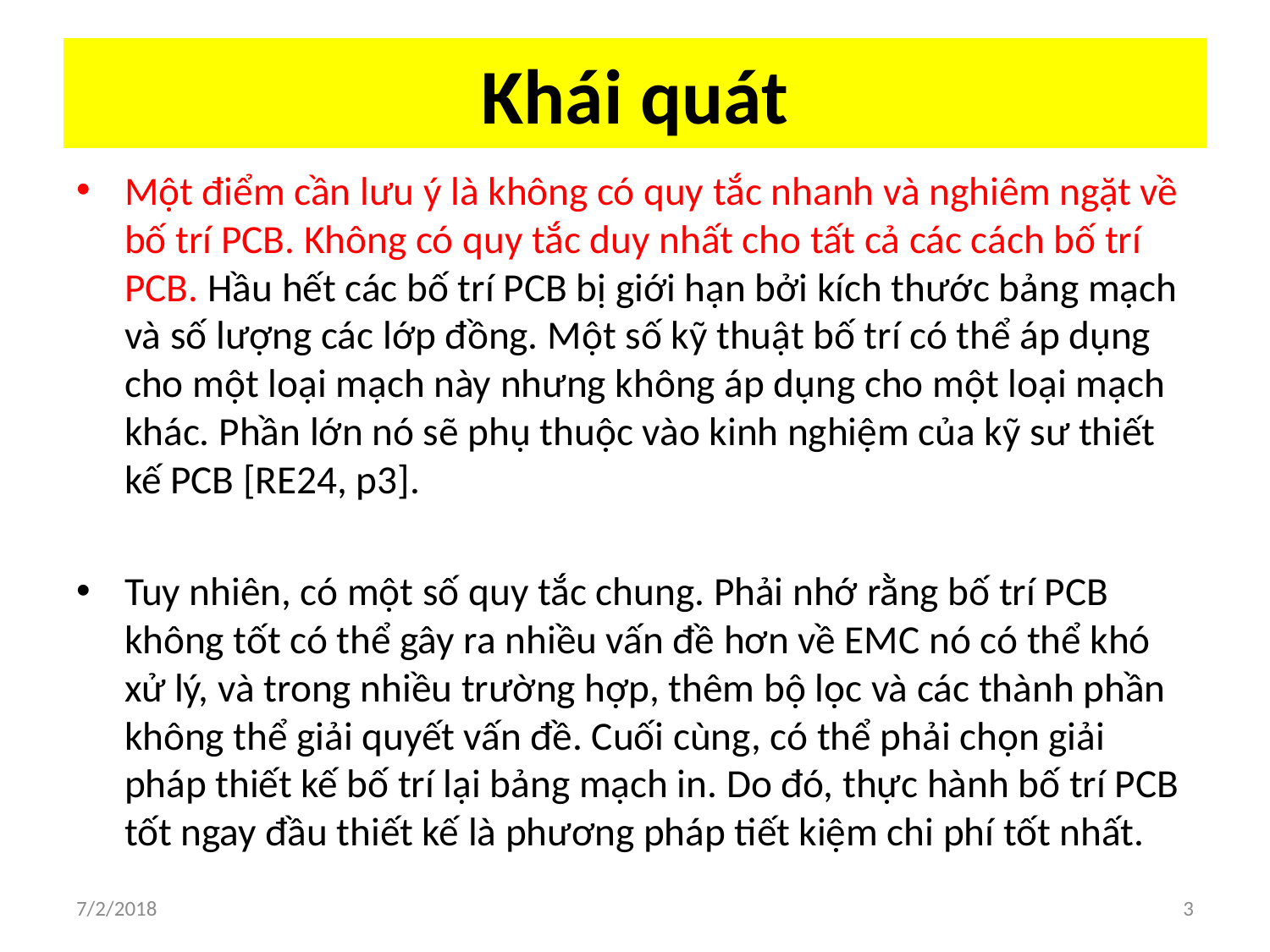

# Khái quát
Một điểm cần lưu ý là không có quy tắc nhanh và nghiêm ngặt về bố trí PCB. Không có quy tắc duy nhất cho tất cả các cách bố trí PCB. Hầu hết các bố trí PCB bị giới hạn bởi kích thước bảng mạch và số lượng các lớp đồng. Một số kỹ thuật bố trí có thể áp dụng cho một loại mạch này nhưng không áp dụng cho một loại mạch khác. Phần lớn nó sẽ phụ thuộc vào kinh nghiệm của kỹ sư thiết kế PCB [RE24, p3].

Tuy nhiên, có một số quy tắc chung. Phải nhớ rằng bố trí PCB không tốt có thể gây ra nhiều vấn đề hơn về EMC nó có thể khó xử lý, và trong nhiều trường hợp, thêm bộ lọc và các thành phần không thể giải quyết vấn đề. Cuối cùng, có thể phải chọn giải pháp thiết kế bố trí lại bảng mạch in. Do đó, thực hành bố trí PCB tốt ngay đầu thiết kế là phương pháp tiết kiệm chi phí tốt nhất.
7/2/2018
3